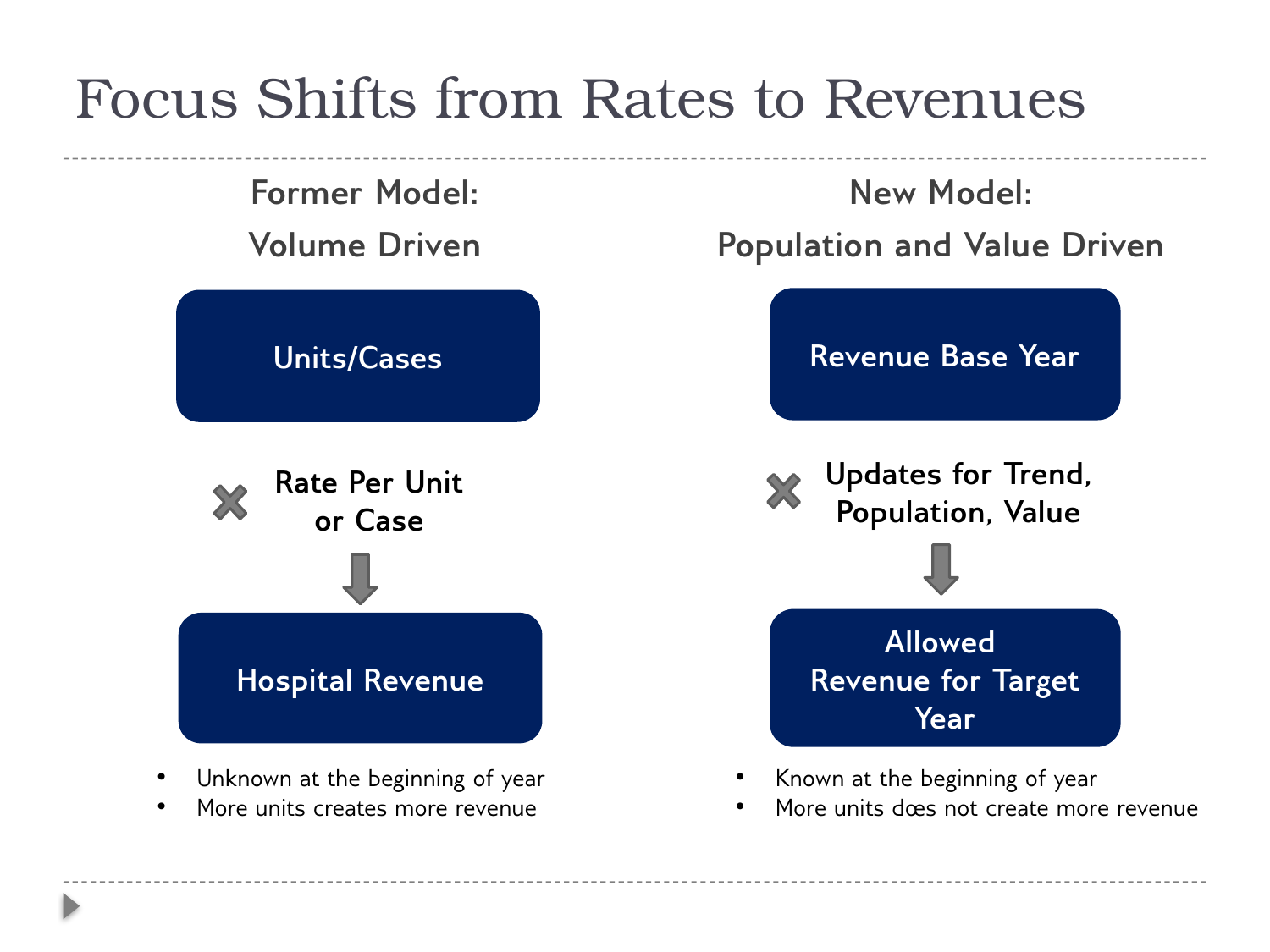

# Focus Shifts from Rates to Revenues
New Model:
Population and Value Driven
Former Model:
Volume Driven
Revenue Base Year
Units/Cases
Updates for Trend, Population, Value
Rate Per Unit or Case

Allowed
Revenue for Target Year
Hospital Revenue
Unknown at the beginning of year
More units creates more revenue
Known at the beginning of year
More units does not create more revenue